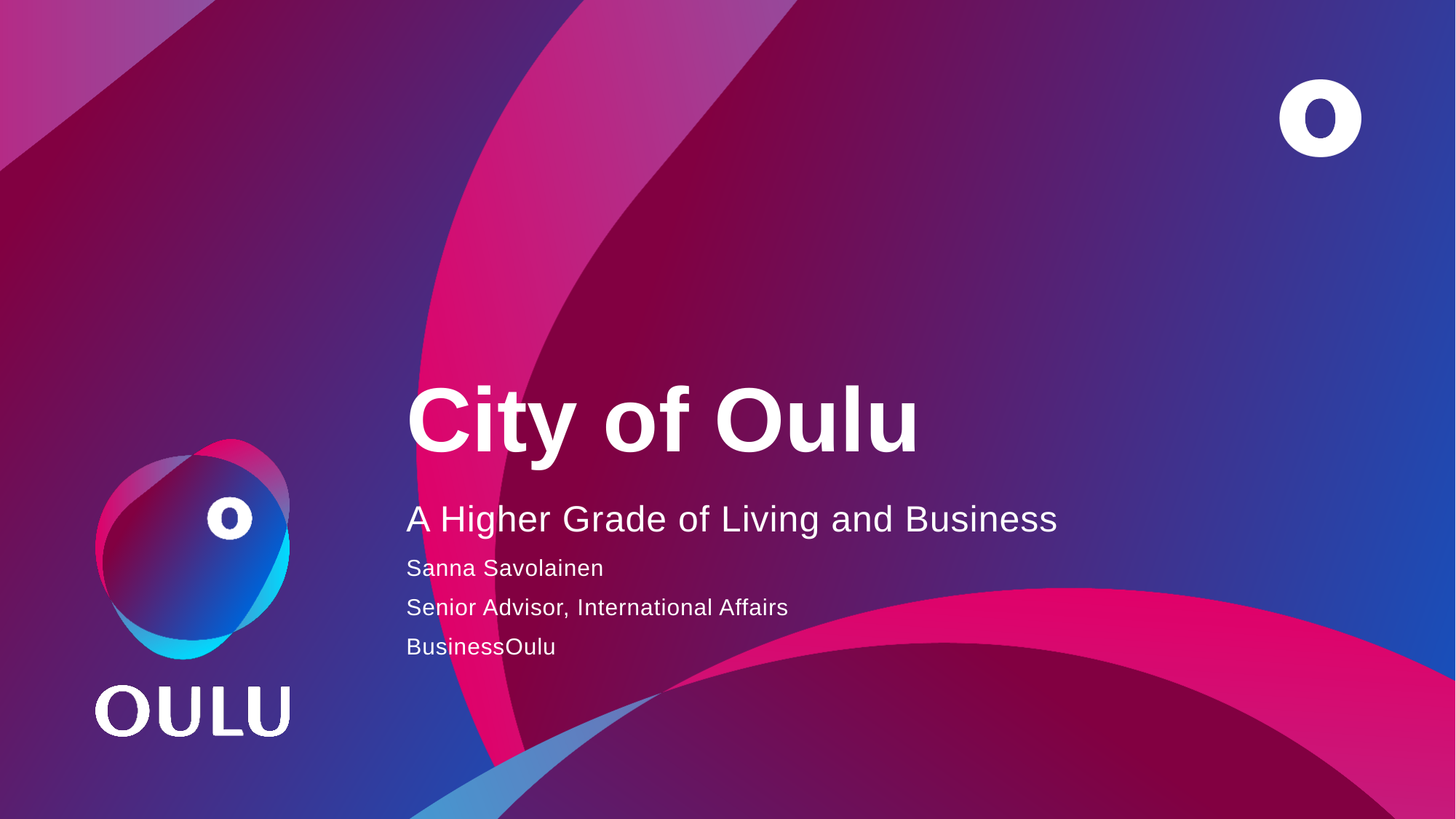

# City of Oulu
A Higher Grade of Living and Business

Sanna Savolainen
Senior Advisor, International Affairs
BusinessOulu